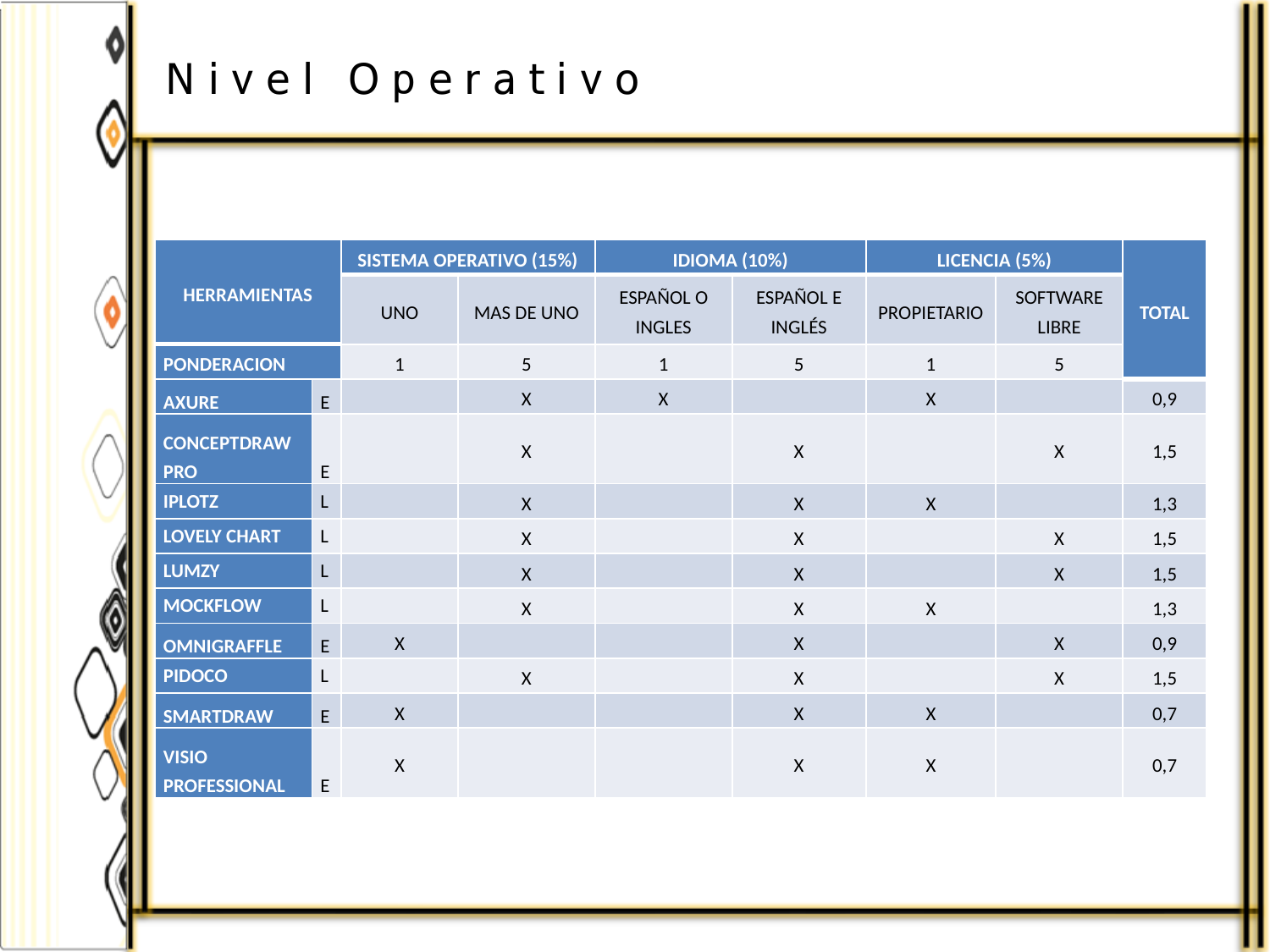

Nivel Operativo
| HERRAMIENTAS |  | SISTEMA OPERATIVO (15%) |  | IDIOMA (10%) |  | LICENCIA (5%) |  | TOTAL |
| --- | --- | --- | --- | --- | --- | --- | --- | --- |
|  |  | UNO | MAS DE UNO | ESPAÑOL O INGLES | ESPAÑOL E INGLÉS | PROPIETARIO | SOFTWARE LIBRE |  |
| PONDERACION |  | 1 | 5 | 1 | 5 | 1 | 5 |  |
| AXURE | E |  | X | X |  | X |  | 0,9 |
| CONCEPTDRAW PRO | E |  | X |  | X |  | X | 1,5 |
| IPLOTZ | L |  | X |  | X | X |  | 1,3 |
| LOVELY CHART | L |  | X |  | X |  | X | 1,5 |
| LUMZY | L |  | X |  | X |  | X | 1,5 |
| MOCKFLOW | L |  | X |  | X | X |  | 1,3 |
| OMNIGRAFFLE | E | X |  |  | X |  | X | 0,9 |
| PIDOCO | L |  | X |  | X |  | X | 1,5 |
| SMARTDRAW | E | X |  |  | X | X |  | 0,7 |
| VISIO PROFESSIONAL | E | X |  |  | X | X |  | 0,7 |